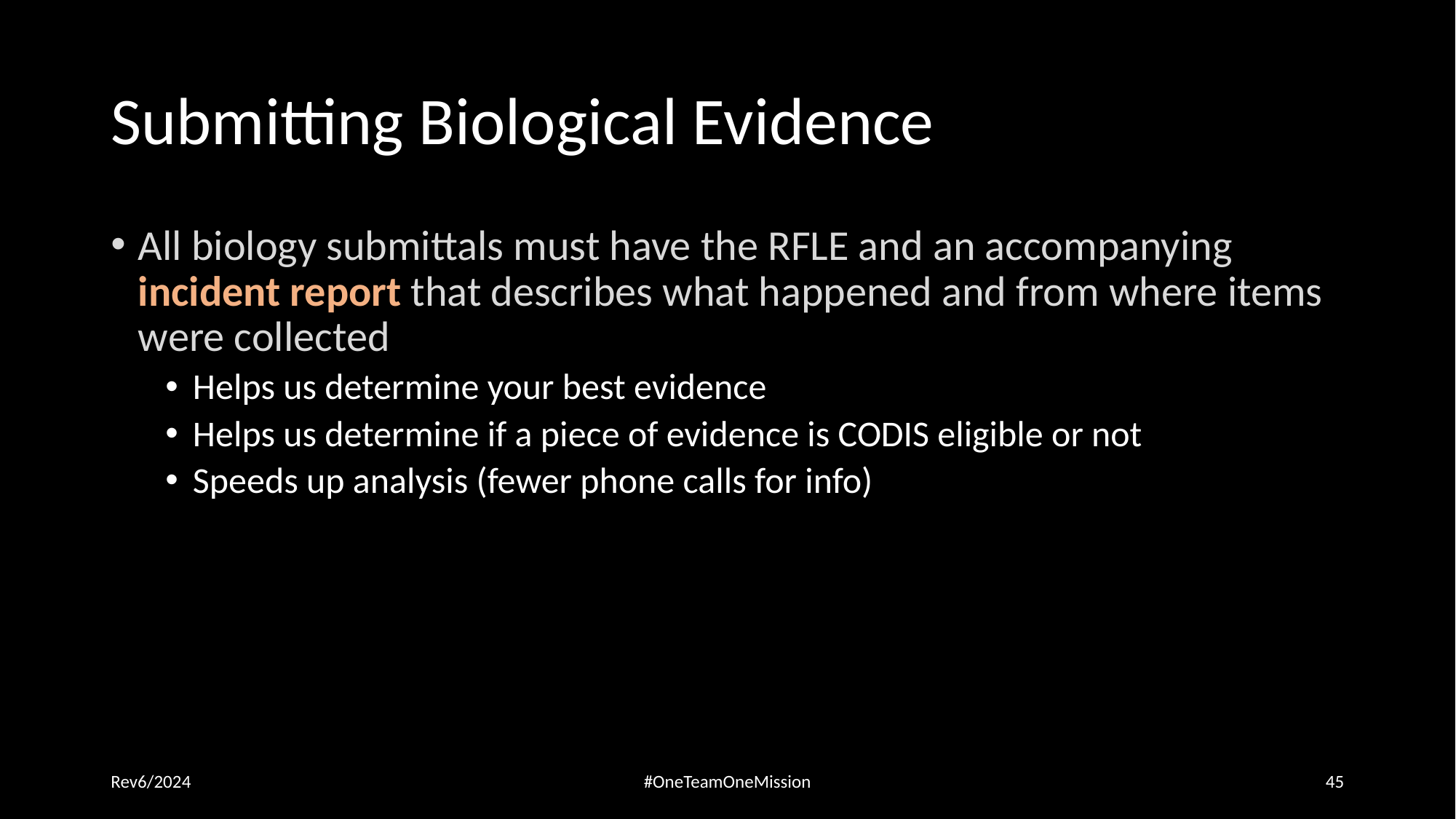

# Submitting Biological Evidence
All biology submittals must have the RFLE and an accompanying incident report that describes what happened and from where items were collected
Helps us determine your best evidence
Helps us determine if a piece of evidence is CODIS eligible or not
Speeds up analysis (fewer phone calls for info)
Rev6/2024
#OneTeamOneMission
45